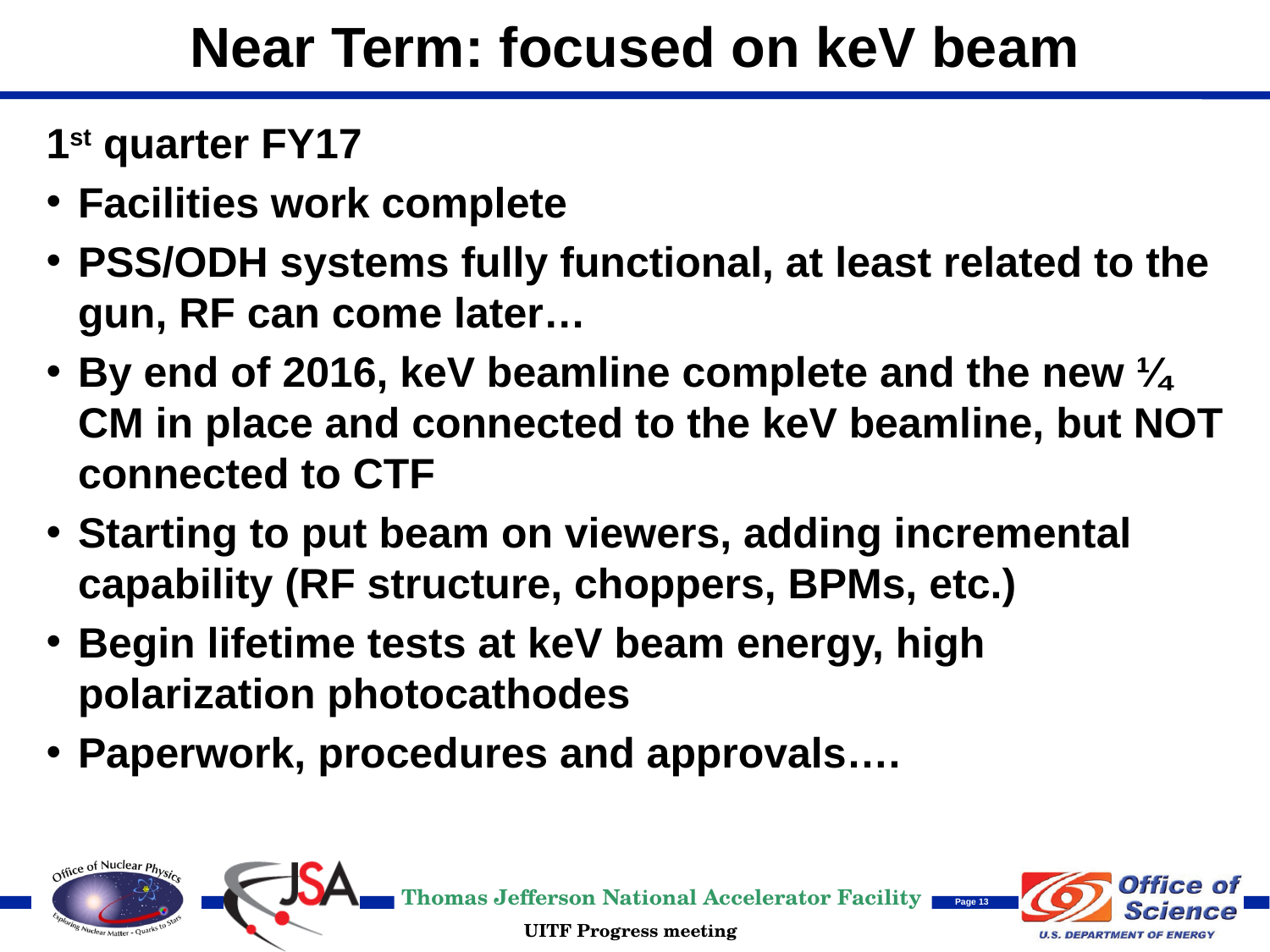

# Near Term: focused on keV beam
1st quarter FY17
Facilities work complete
PSS/ODH systems fully functional, at least related to the gun, RF can come later…
By end of 2016, keV beamline complete and the new ¼ CM in place and connected to the keV beamline, but NOT connected to CTF
Starting to put beam on viewers, adding incremental capability (RF structure, choppers, BPMs, etc.)
Begin lifetime tests at keV beam energy, high polarization photocathodes
Paperwork, procedures and approvals….